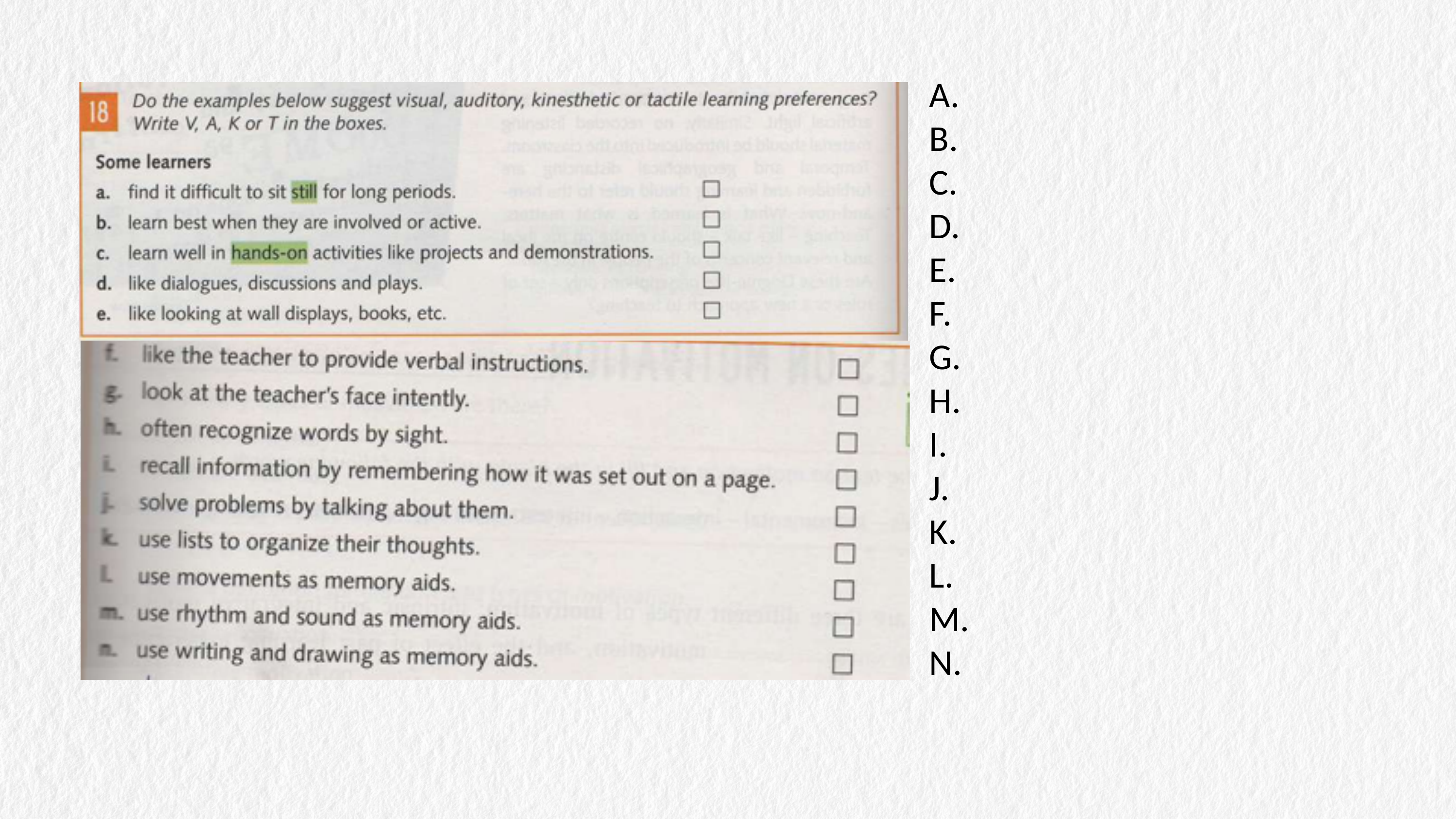

A.
B.
C.
D.
E.
F.
G.
H.
I.
J.
K.
L.
M.
N.